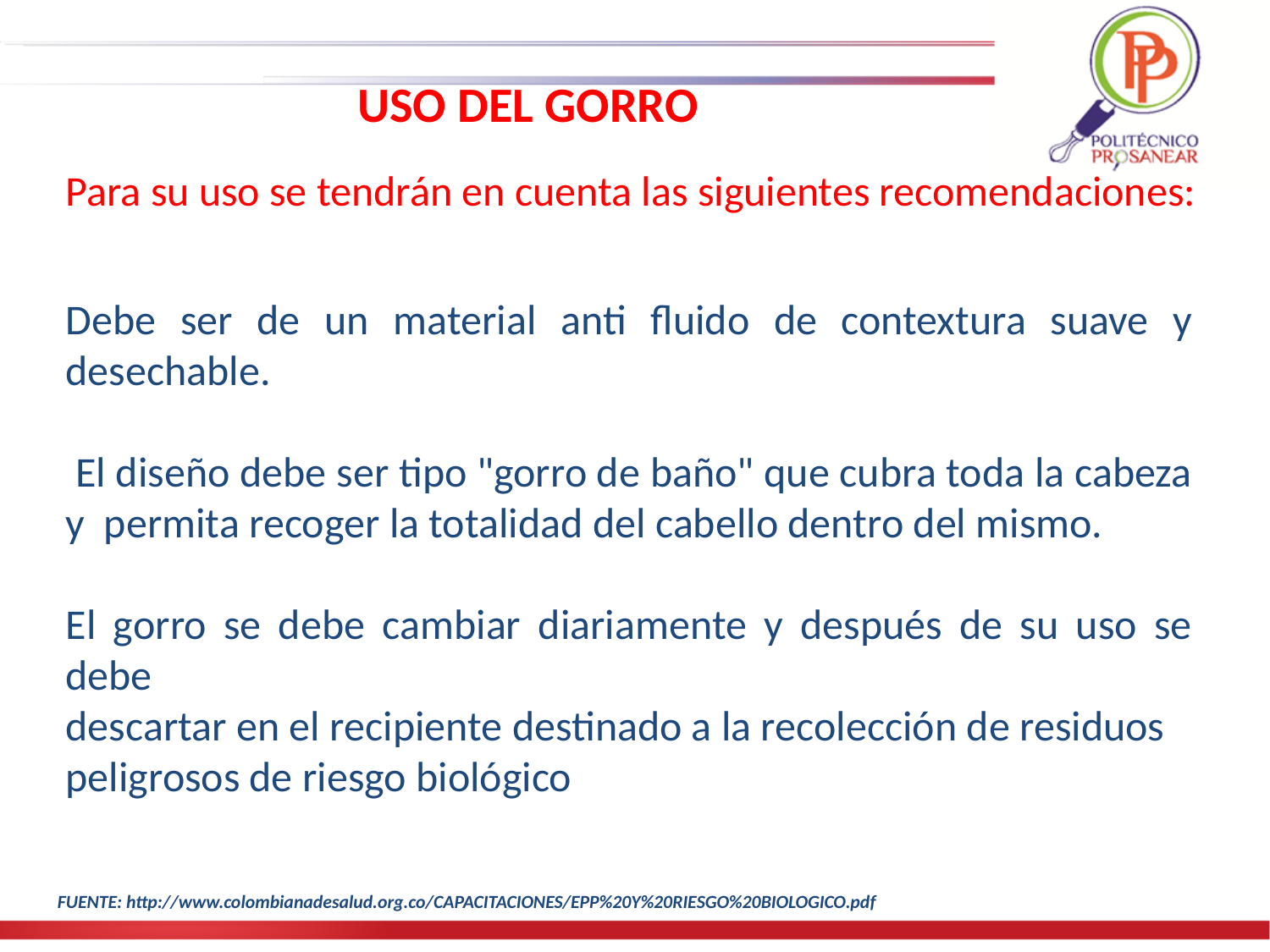

USO DEL GORRO
Para su uso se tendrán en cuenta las siguientes recomendaciones:
Debe ser de un material anti fluido de contextura suave y desechable.

 El diseño debe ser tipo "gorro de baño" que cubra toda la cabeza y  permita recoger la totalidad del cabello dentro del mismo.

El gorro se debe cambiar diariamente y después de su uso se debe
descartar en el recipiente destinado a la recolección de residuos
peligrosos de riesgo biológico
FUENTE: http://www.colombianadesalud.org.co/CAPACITACIONES/EPP%20Y%20RIESGO%20BIOLOGICO.pdf